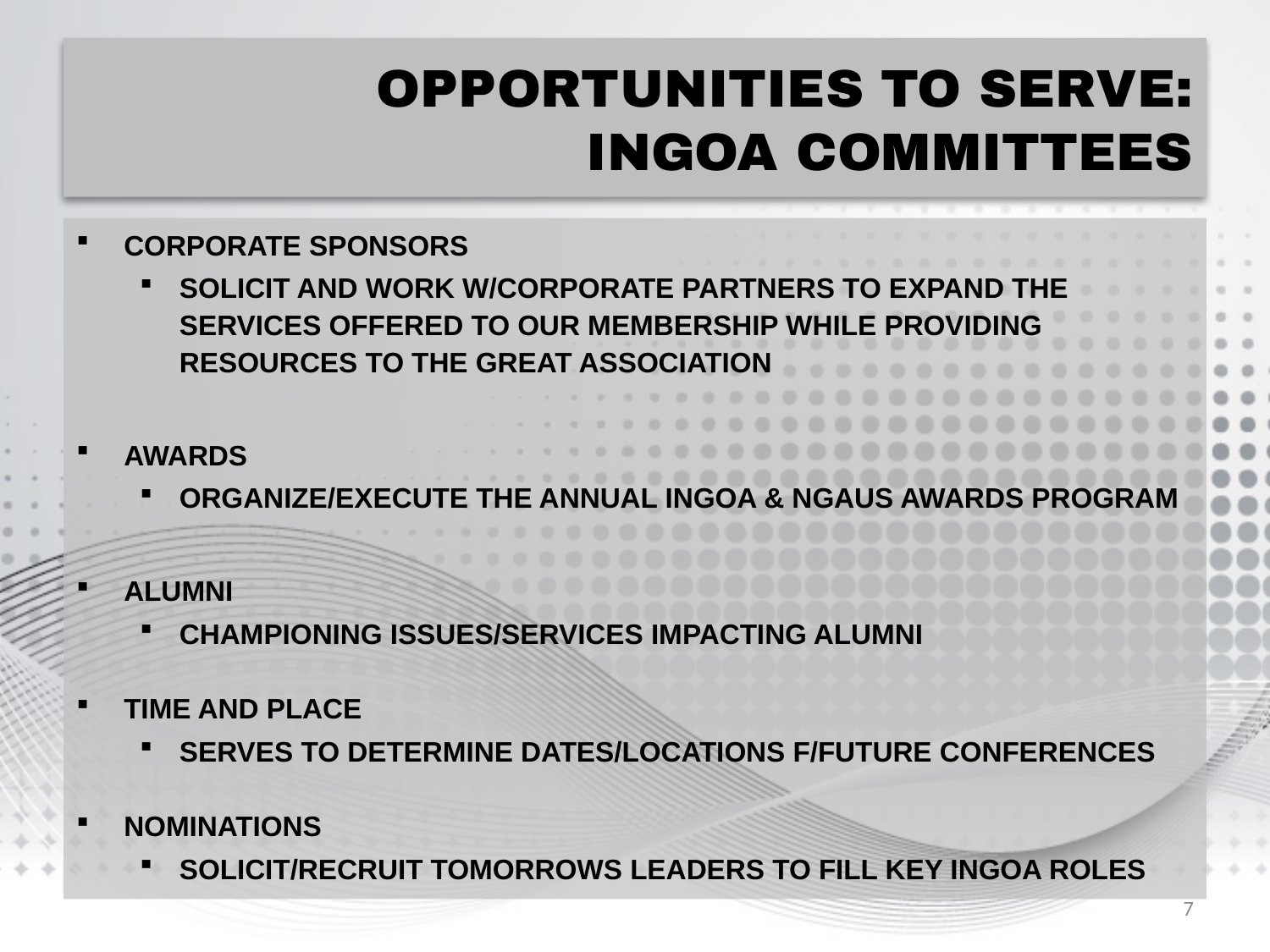

# OPPORTUNITIES TO SERVE: INGOA COMMITTEES
CORPORATE SPONSORS
SOLICIT AND WORK W/CORPORATE PARTNERS TO EXPAND THE SERVICES OFFERED TO OUR MEMBERSHIP WHILE PROVIDING RESOURCES TO THE GREAT ASSOCIATION

AWARDS
ORGANIZE/EXECUTE THE ANNUAL INGOA & NGAUS AWARDS PROGRAM

ALUMNI
CHAMPIONING ISSUES/SERVICES IMPACTING ALUMNI

TIME AND PLACE
SERVES TO DETERMINE DATES/LOCATIONS F/FUTURE CONFERENCES

NOMINATIONS
SOLICIT/RECRUIT TOMORROWS LEADERS TO FILL KEY INGOA ROLES

7